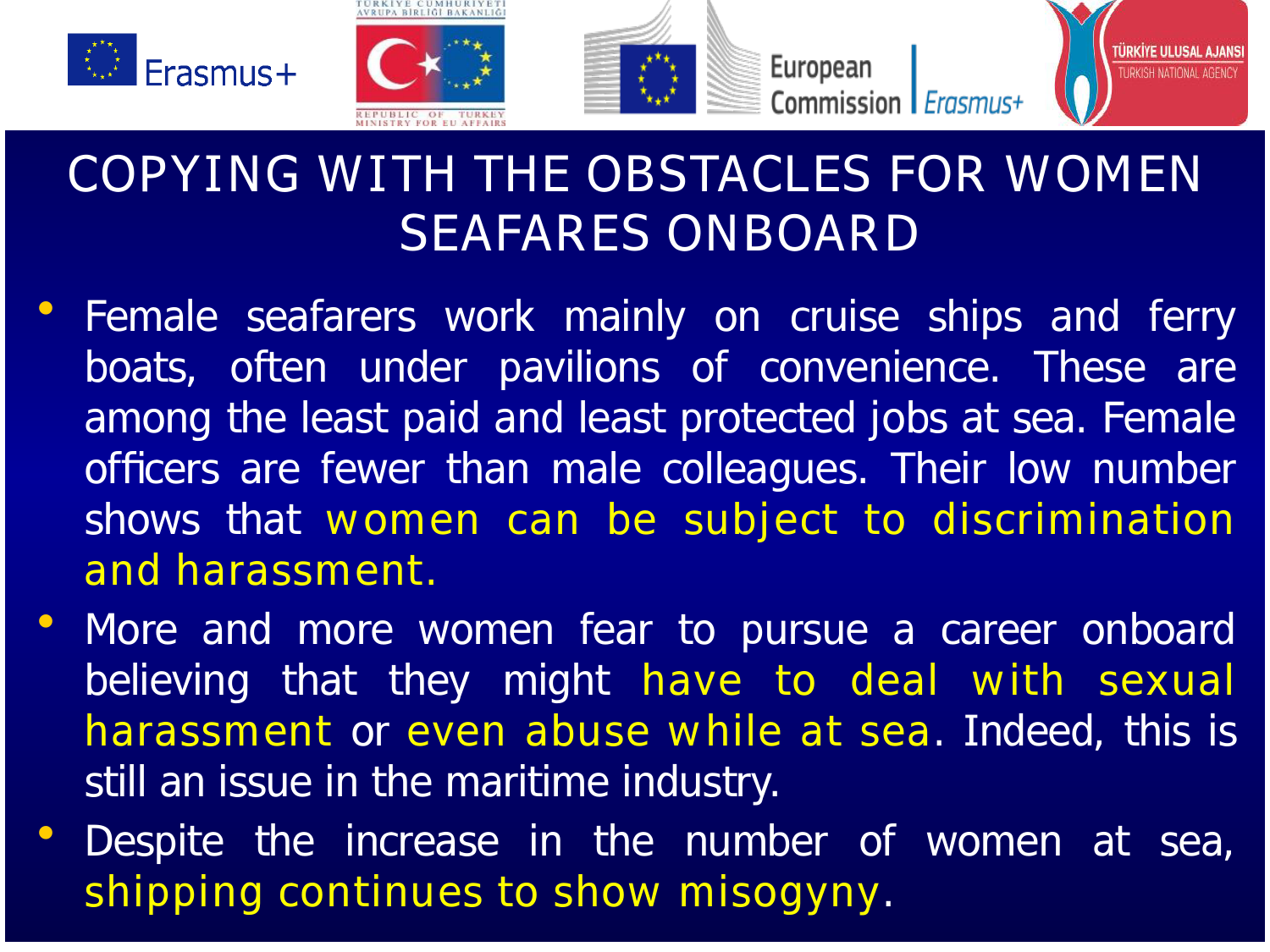

COPYING WITH THE OBSTACLES FOR WOMEN SEAFARES ONBOARD

Female seafarers work mainly on cruise ships and ferry boats, often under pavilions of convenience. These are among the least paid and least protected jobs at sea. Female officers are fewer than male colleagues. Their low number shows that women can be subject to discrimination and harassment.
More and more women fear to pursue a career onboard believing that they might have to deal with sexual harassment or even abuse while at sea. Indeed, this is still an issue in the maritime industry.
Despite the increase in the number of women at sea, shipping continues to show misogyny.